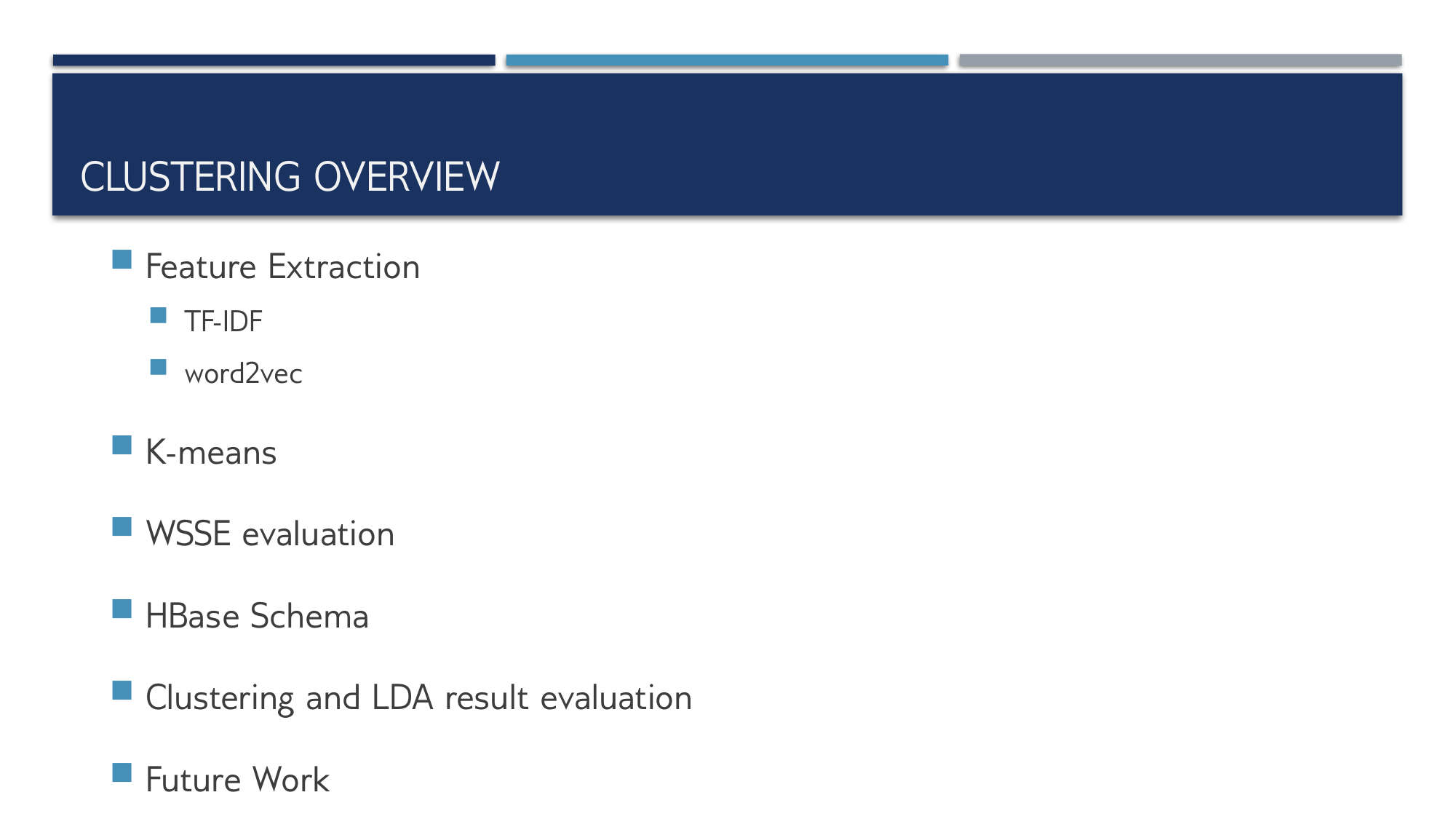

# Clustering overview
Feature Extraction
TF-IDF
word2vec
K-means
WSSE evaluation
HBase Schema
Clustering and LDA result evaluation
Future Work